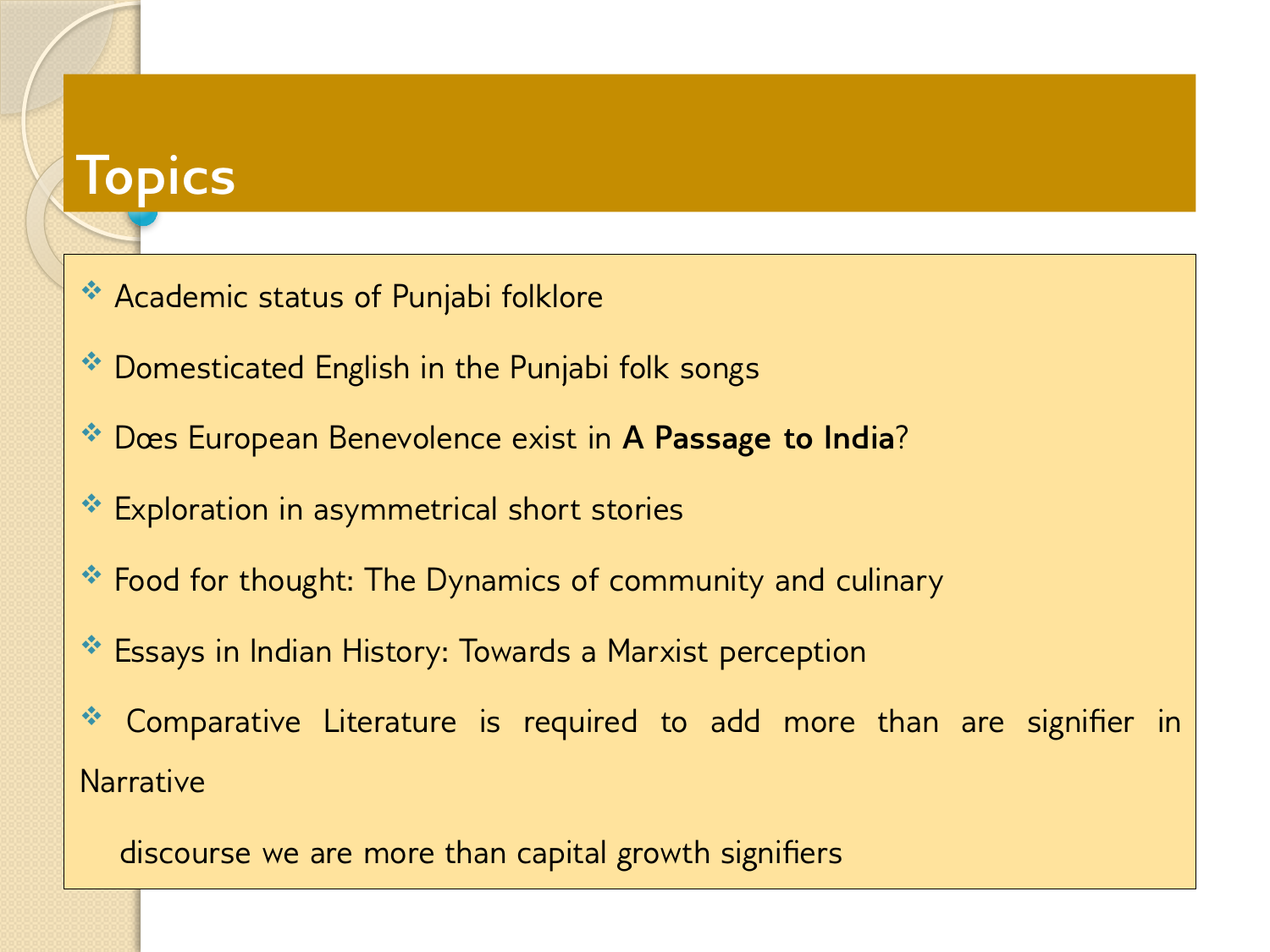

# Topics
 Academic status of Punjabi folklore
 Domesticated English in the Punjabi folk songs
 Does European Benevolence exist in A Passage to India?
 Exploration in asymmetrical short stories
 Food for thought: The Dynamics of community and culinary
 Essays in Indian History: Towards a Marxist perception
 Comparative Literature is required to add more than are signifier in Narrative
    discourse we are more than capital growth signifiers